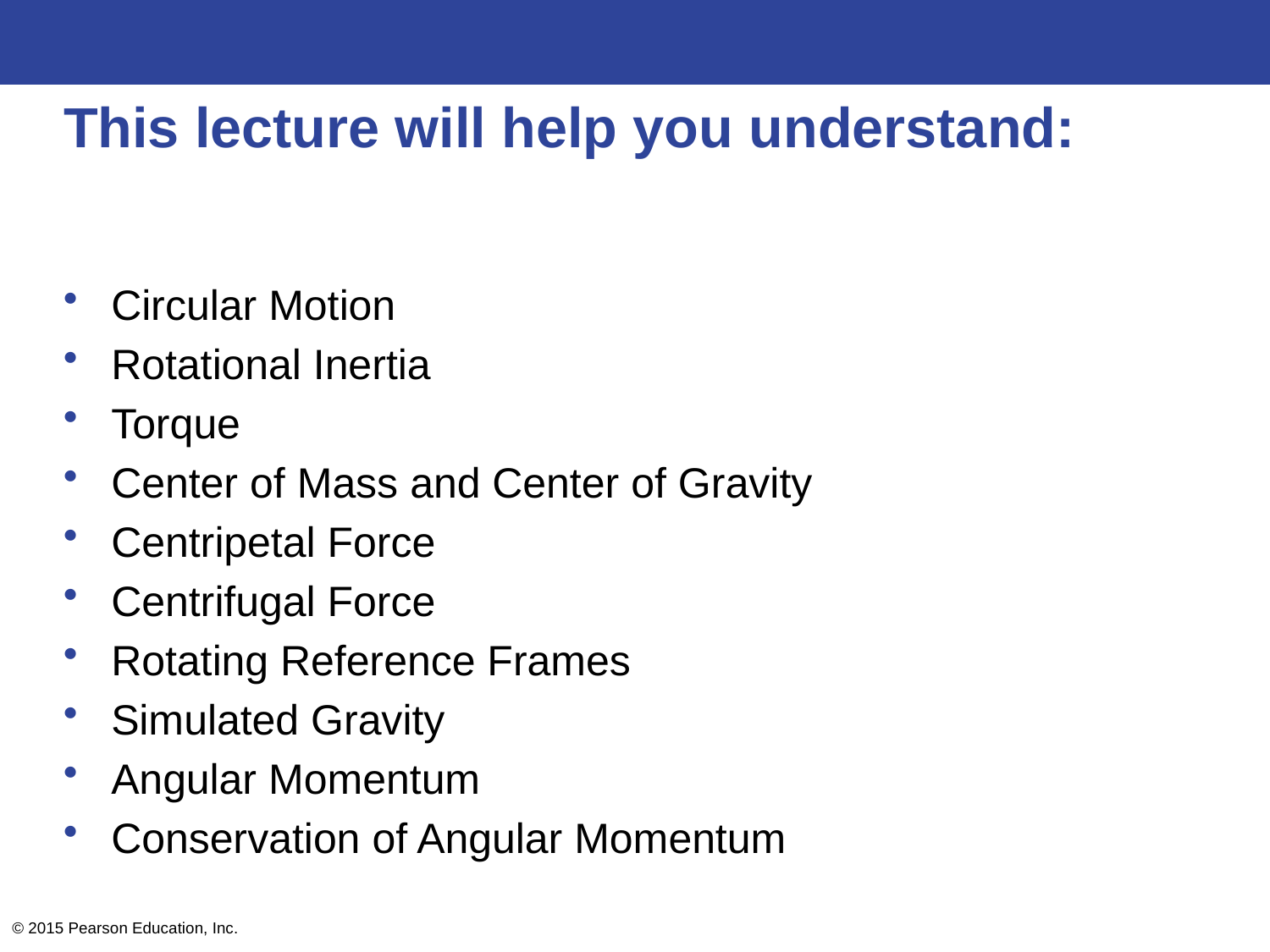

# This lecture will help you understand:
Circular Motion
Rotational Inertia
Torque
Center of Mass and Center of Gravity
Centripetal Force
Centrifugal Force
Rotating Reference Frames
Simulated Gravity
Angular Momentum
Conservation of Angular Momentum